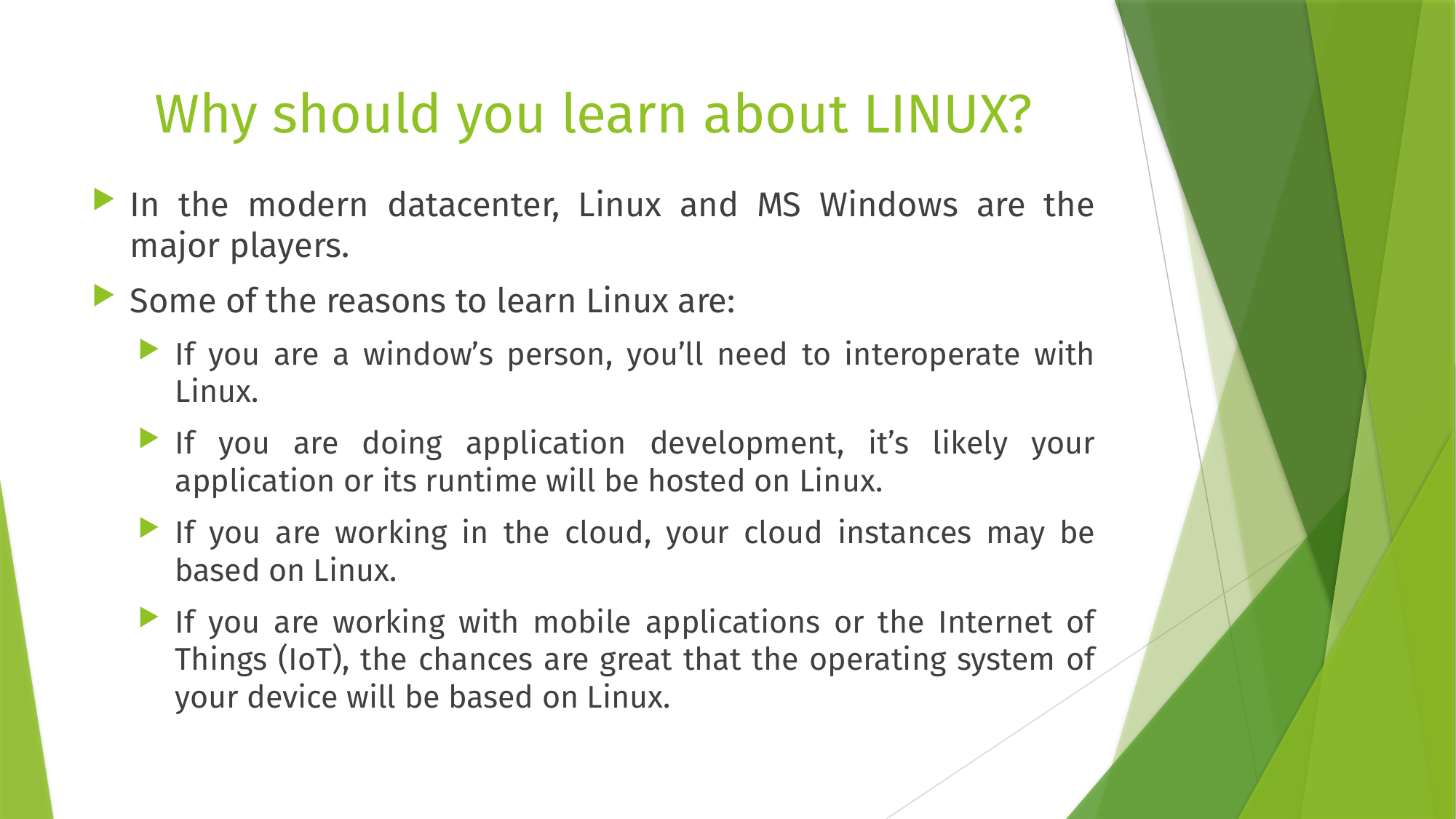

# Why should you learn about LINUX?
In the modern datacenter, Linux and MS Windows are the major players.
Some of the reasons to learn Linux are:
If you are a window’s person, you’ll need to interoperate with Linux.
If you are doing application development, it’s likely your application or its runtime will be hosted on Linux.
If you are working in the cloud, your cloud instances may be based on Linux.
If you are working with mobile applications or the Internet of Things (IoT), the chances are great that the operating system of your device will be based on Linux.